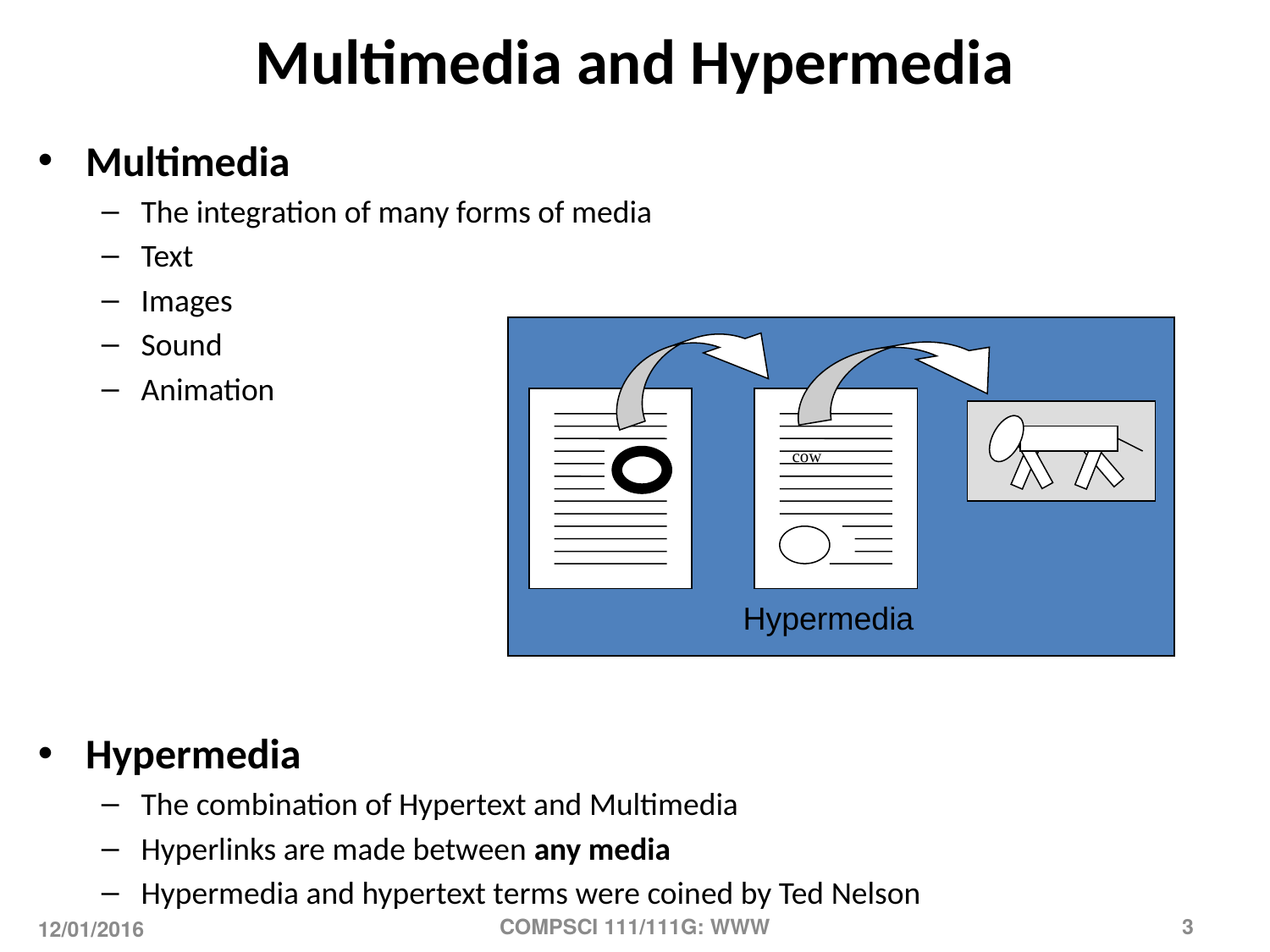

# Multimedia and Hypermedia
Multimedia
The integration of many forms of media
Text
Images
Sound
Animation

Hypermedia
The combination of Hypertext and Multimedia
Hyperlinks are made between any media
Hypermedia and hypertext terms were coined by Ted Nelson

cow

Hypermedia
12/01/2016
COMPSCI 111/111G: WWW
3